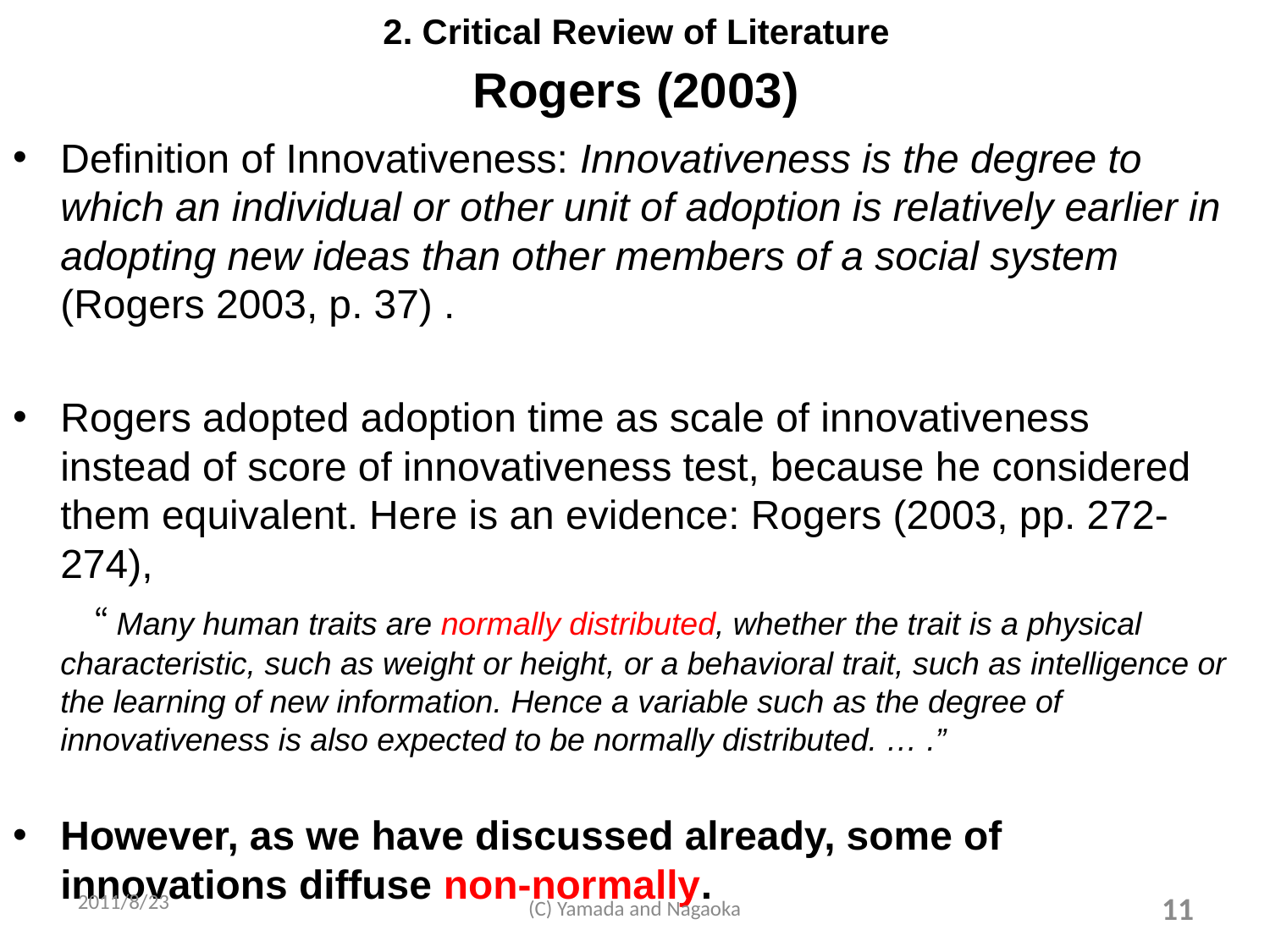

# 2. Critical Review of Literature Rogers (2003)
Definition of Innovativeness: Innovativeness is the degree to which an individual or other unit of adoption is relatively earlier in adopting new ideas than other members of a social system (Rogers 2003, p. 37) .

Rogers adopted adoption time as scale of innovativeness instead of score of innovativeness test, because he considered them equivalent. Here is an evidence: Rogers (2003, pp. 272-274),
　　“Many human traits are normally distributed, whether the trait is a physical characteristic, such as weight or height, or a behavioral trait, such as intelligence or the learning of new information. Hence a variable such as the degree of innovativeness is also expected to be normally distributed. … .”

However, as we have discussed already, some of innovations diffuse non-normally.

2011/8/23
(C) Yamada and Nagaoka
11